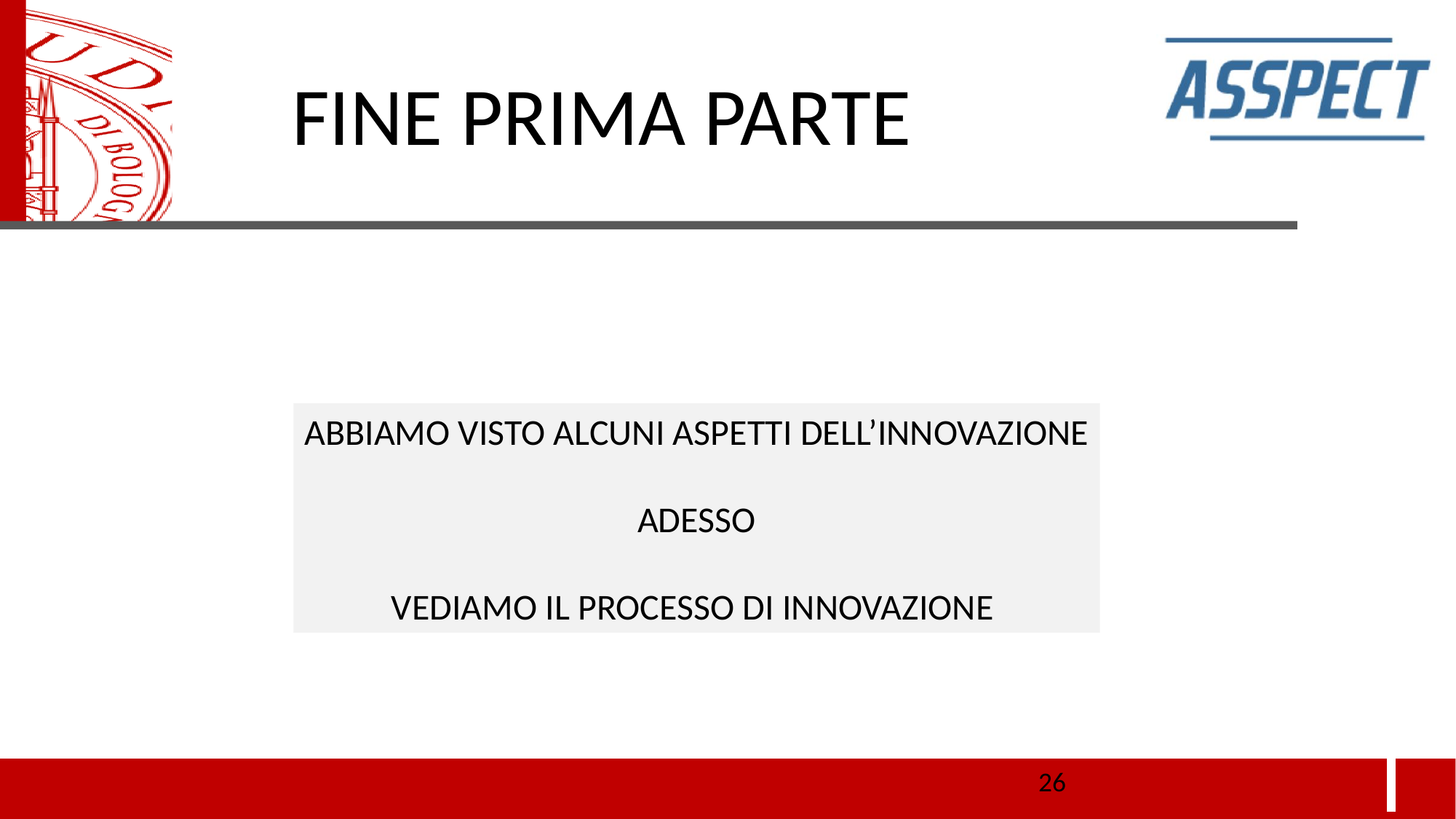

FINE PRIMA PARTE
ABBIAMO VISTO ALCUNI ASPETTI DELL’INNOVAZIONE

ADESSO

VEDIAMO IL PROCESSO DI INNOVAZIONE
26